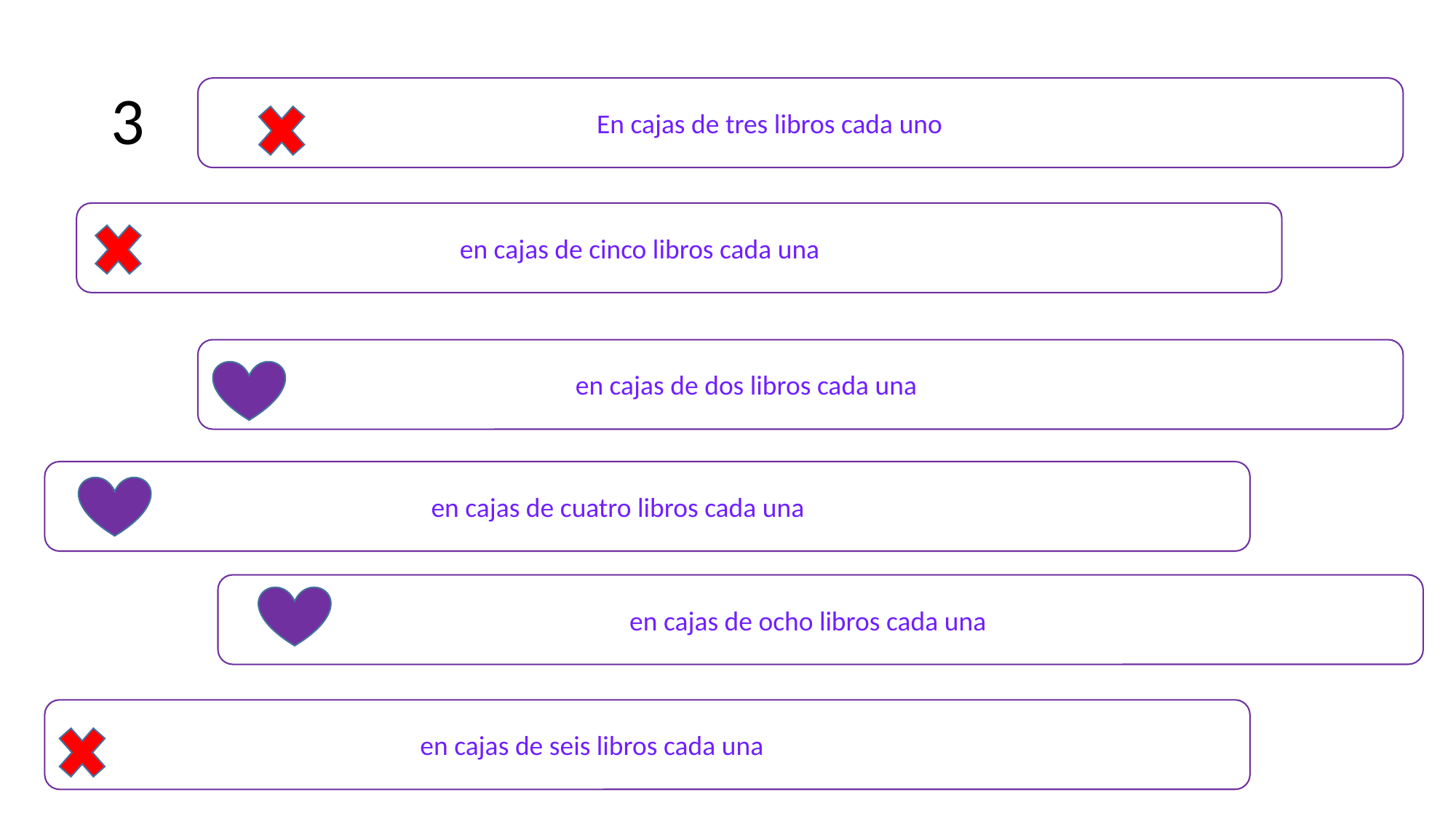

# 3
En cajas de tres libros cada uno5= 70

                         en cajas de cinco libros cada una e 2 porque 2x35= 70

                  en cajas de dos libros cada una  2 porque 2x35= 70

                         en cajas de cuatro libros cada una 2 porque 2x35= 70

                                    en cajas de ocho libros cada una de 2 porque 2x35= 70

70 es     en cajas de seis libros cada una  porque 2x35= 70